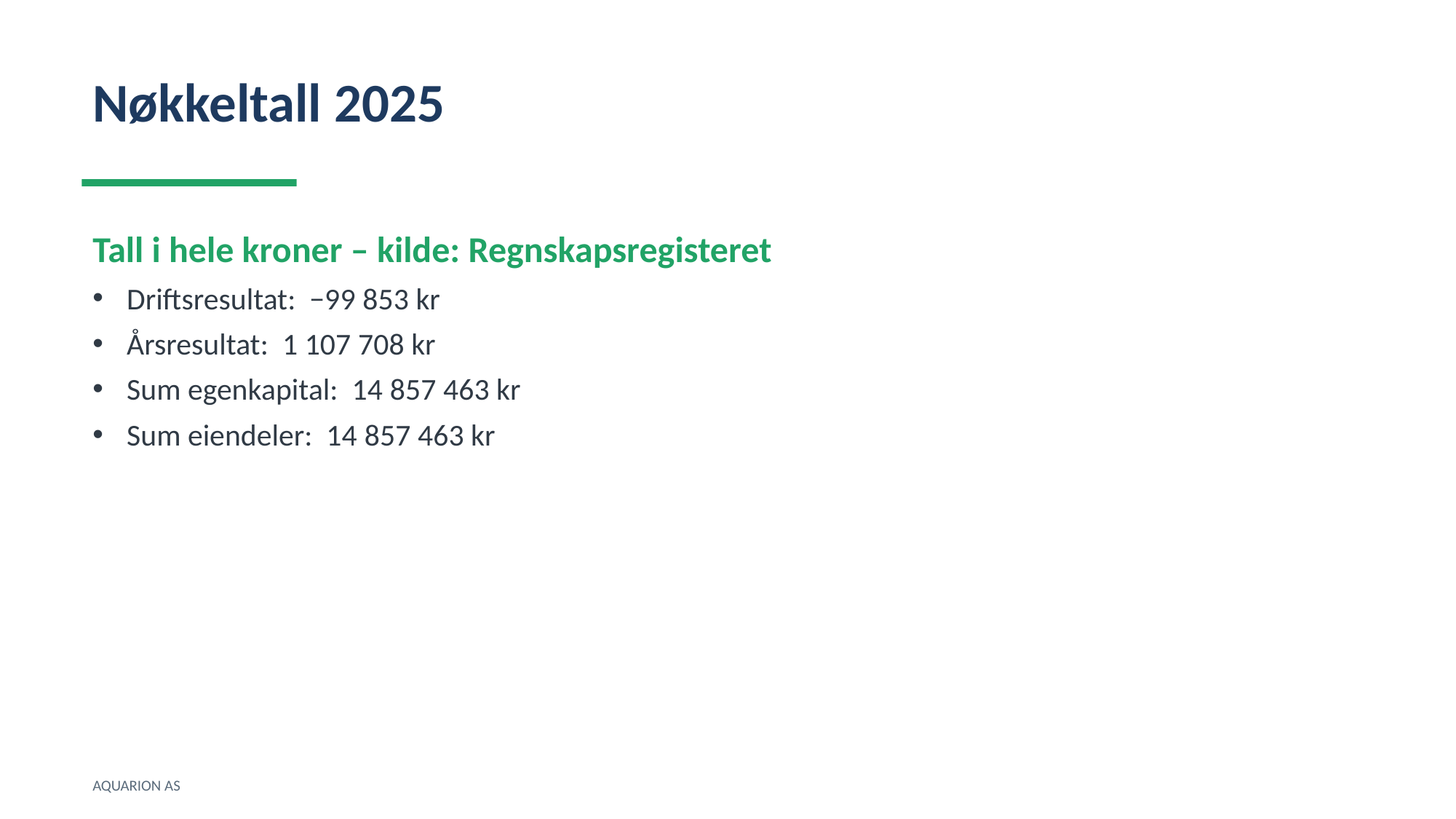

Nøkkeltall 2025

Tall i hele kroner – kilde: Regnskapsregisteret
Driftsresultat:  −99 853 kr
Årsresultat:  1 107 708 kr
Sum egenkapital:  14 857 463 kr
Sum eiendeler:  14 857 463 kr
AQUARION AS